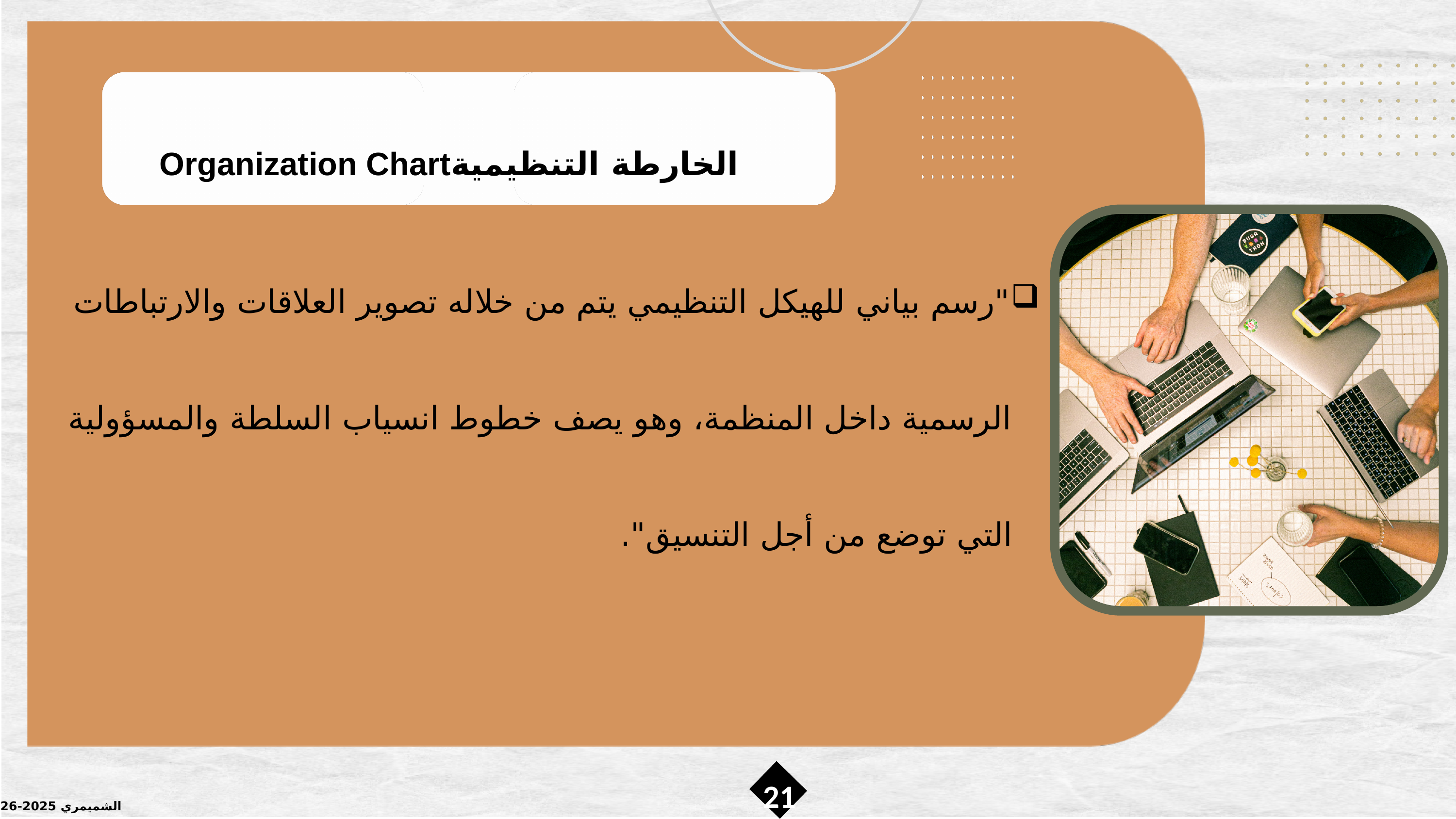

Organization Chartالخارطة التنظيمية
"رسم بياني للهيكل التنظيمي يتم من خلاله تصوير العلاقات والارتباطات الرسمية داخل المنظمة، وهو يصف خطوط انسياب السلطة والمسؤولية التي توضع من أجل التنسيق".

21
الشميمري 2025-2026